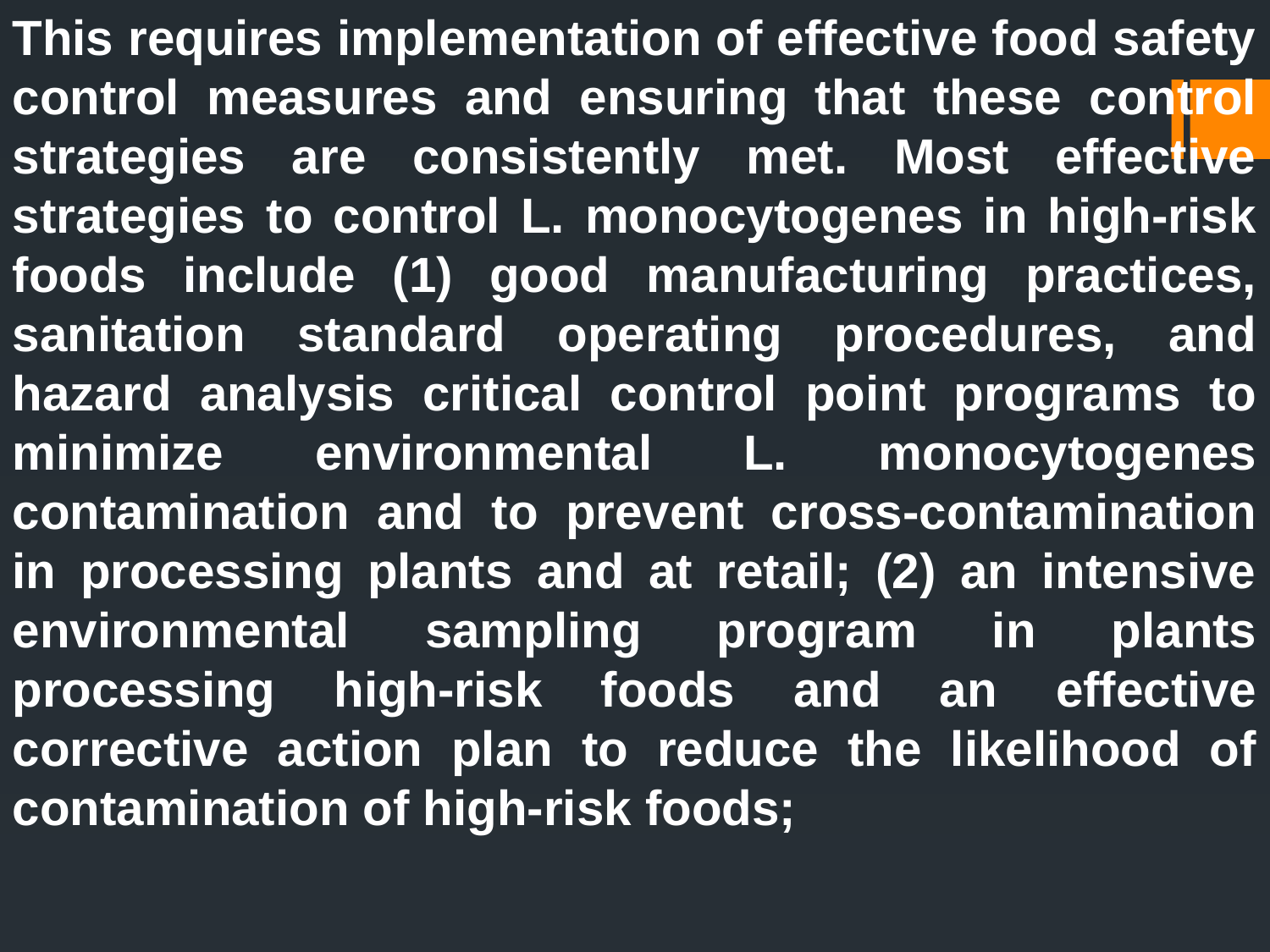

This requires implementation of effective food safety control measures and ensuring that these control strategies are consistently met. Most effective strategies to control L. monocytogenes in high-risk foods include (1) good manufacturing practices, sanitation standard operating procedures, and hazard analysis critical control point programs to minimize environmental L. monocytogenes contamination and to prevent cross-contamination in processing plants and at retail; (2) an intensive environmental sampling program in plants processing high-risk foods and an effective corrective action plan to reduce the likelihood of contamination of high-risk foods;